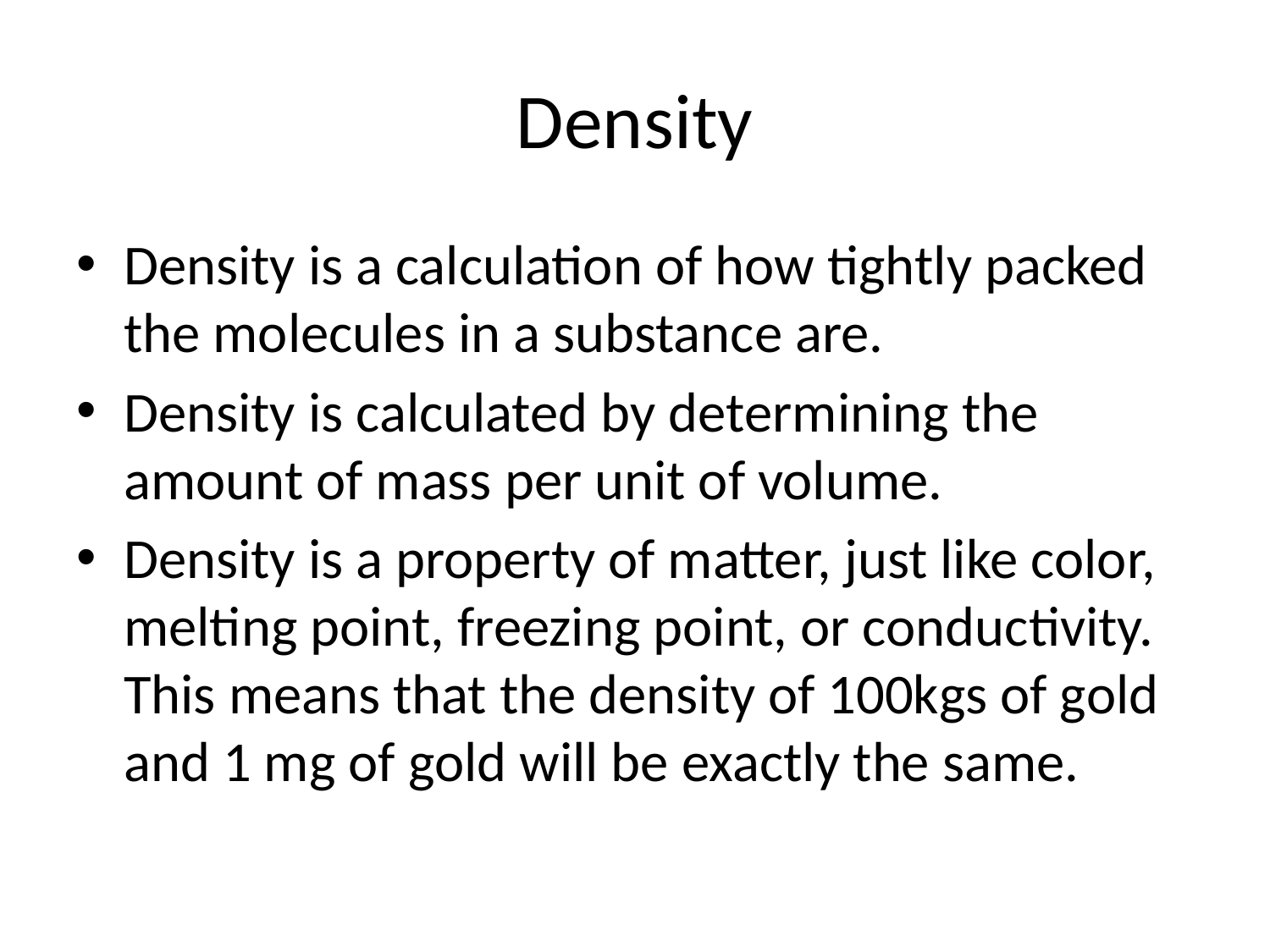

# Density
Density is a calculation of how tightly packed the molecules in a substance are.
Density is calculated by determining the amount of mass per unit of volume.
Density is a property of matter, just like color, melting point, freezing point, or conductivity. This means that the density of 100kgs of gold and 1 mg of gold will be exactly the same.